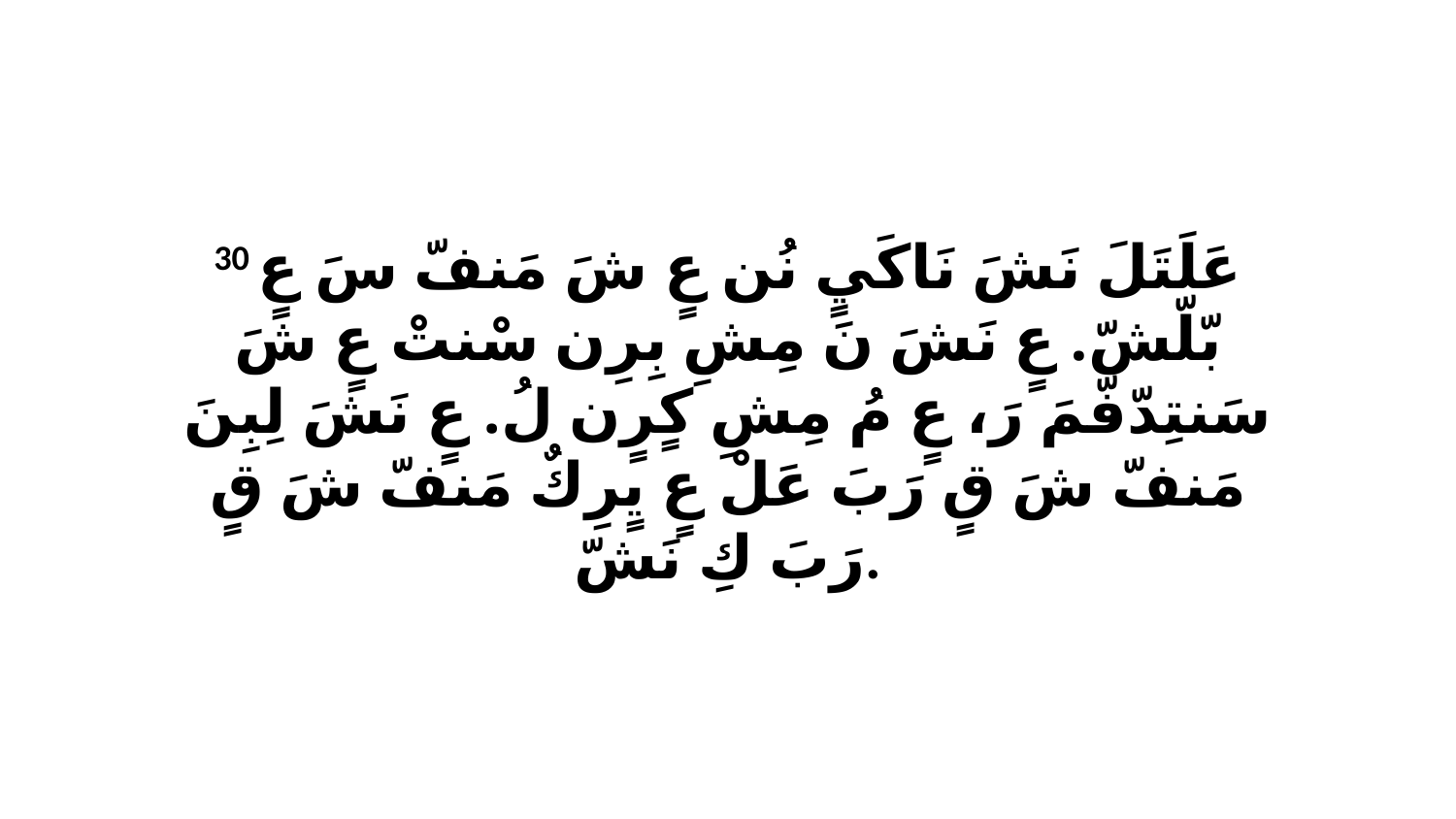

30 عَلَتَلَ نَشَ نَاكَيٍ نُن عٍ شَ مَنفّ سَ عٍ بّلّشّ. عٍ نَشَ نَ مِشِ بِرِن سْنتْ عٍ شَ سَنتِدّفّمَ رَ، عٍ مُ مِشِ كٍرٍن لُ. عٍ نَشَ لِبِنَ مَنفّ شَ قٍ رَبَ عَلْ عٍ يٍرِكٌ مَنفّ شَ قٍ رَبَ كِ نَشّ.